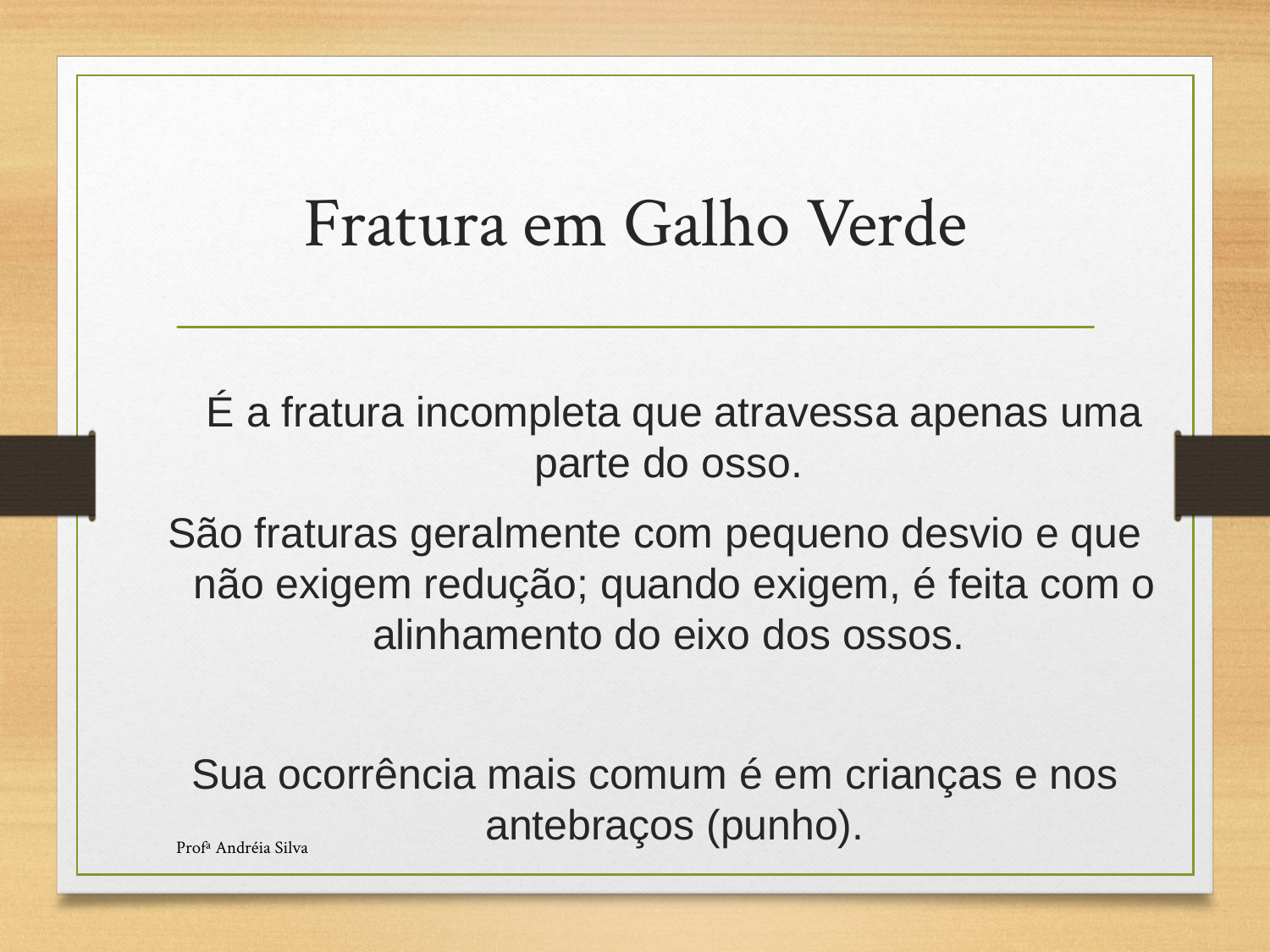

# Fratura em Galho Verde

É a fratura incompleta que atravessa apenas uma parte do osso.
São fraturas geralmente com pequeno desvio e que não exigem redução; quando exigem, é feita com o alinhamento do eixo dos ossos.

Sua ocorrência mais comum é em crianças e nos antebraços (punho).
Profª Andréia Silva